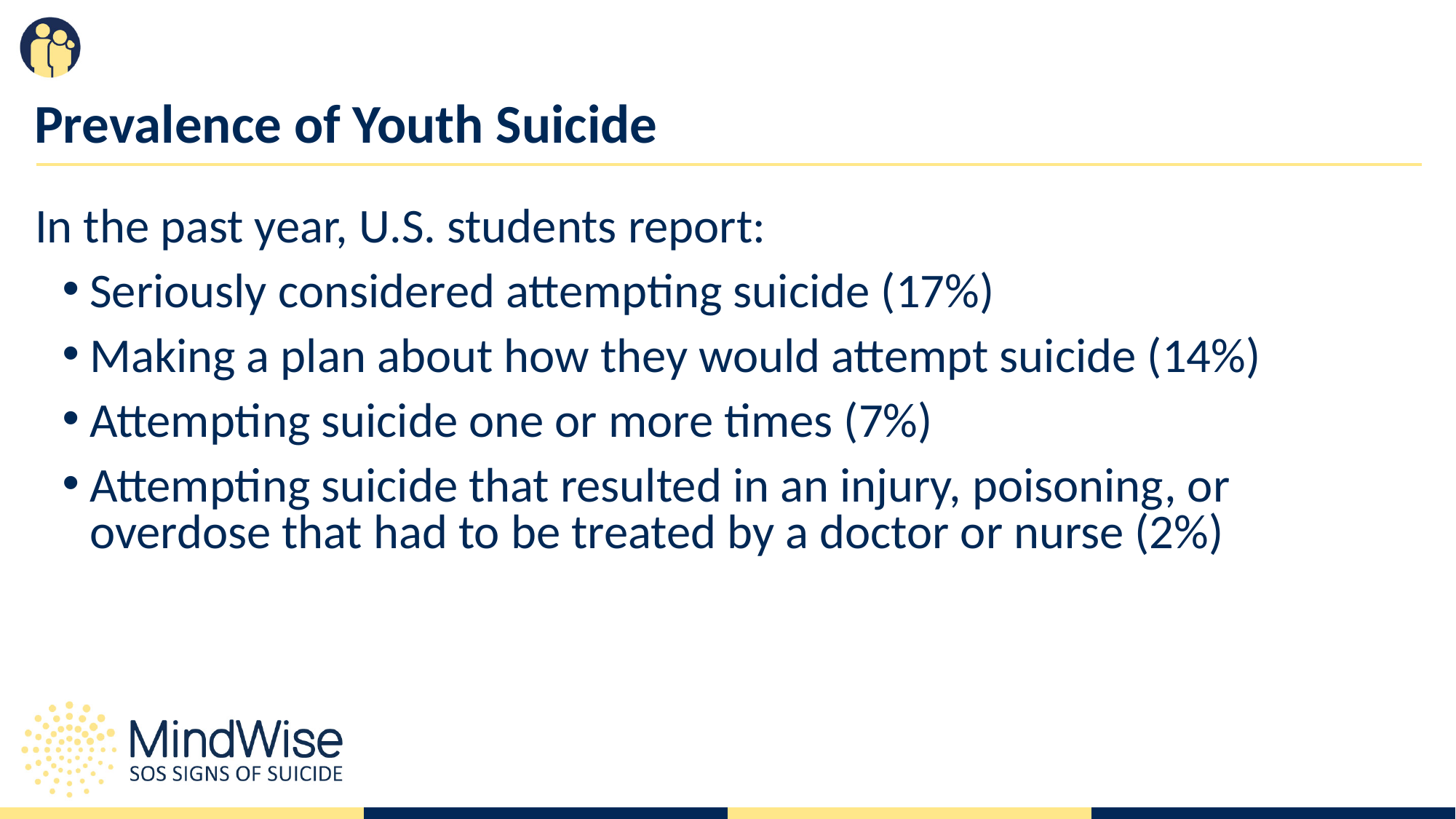

# Prevalence of Youth Suicide
In the past year, U.S. students report:
Seriously considered attempting suicide (17%)
Making a plan about how they would attempt suicide (14%)
Attempting suicide one or more times (7%)
Attempting suicide that resulted in an injury, poisoning, or overdose that had to be treated by a doctor or nurse (2%)